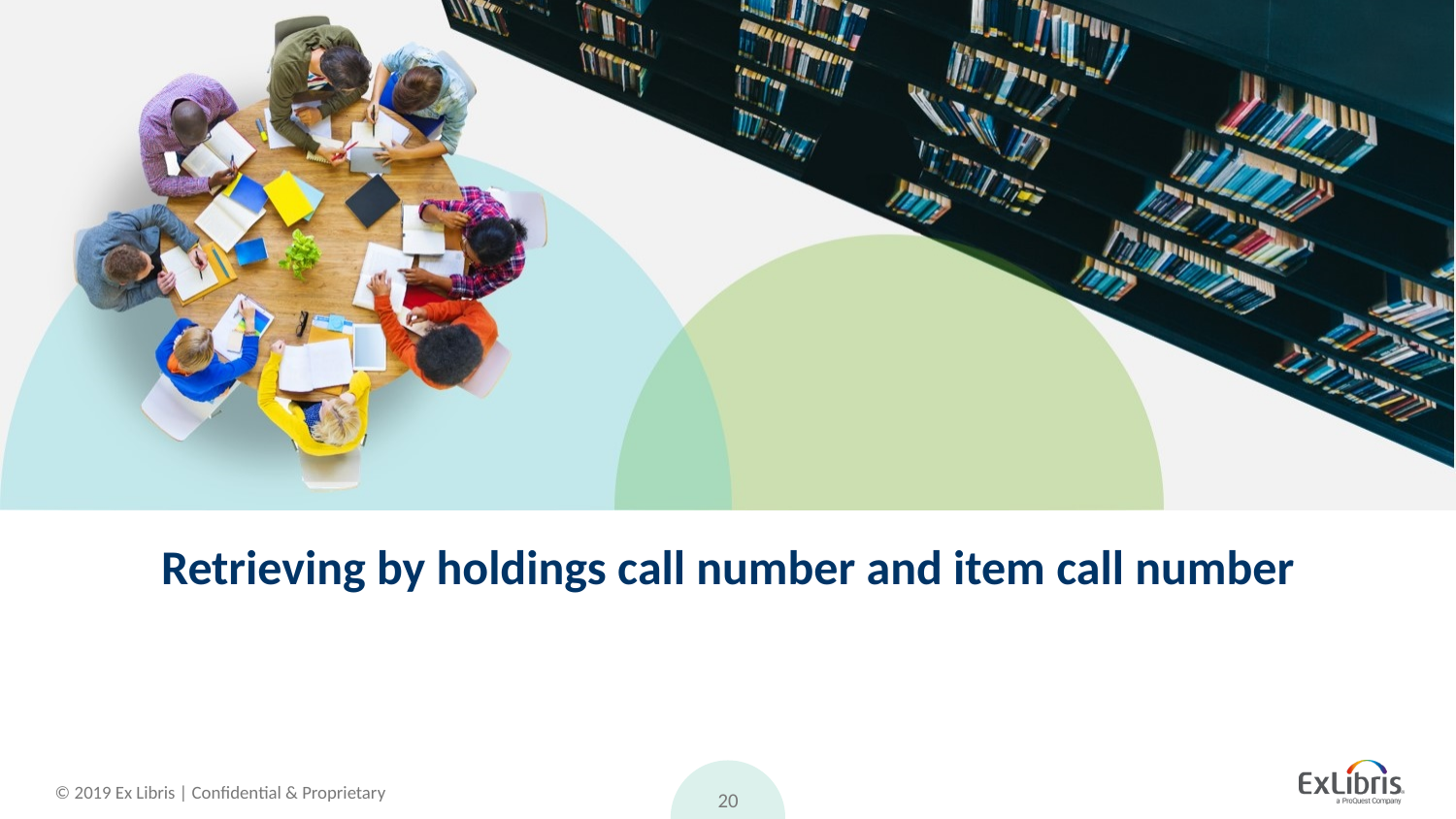

# Retrieving by holdings call number and item call number
20